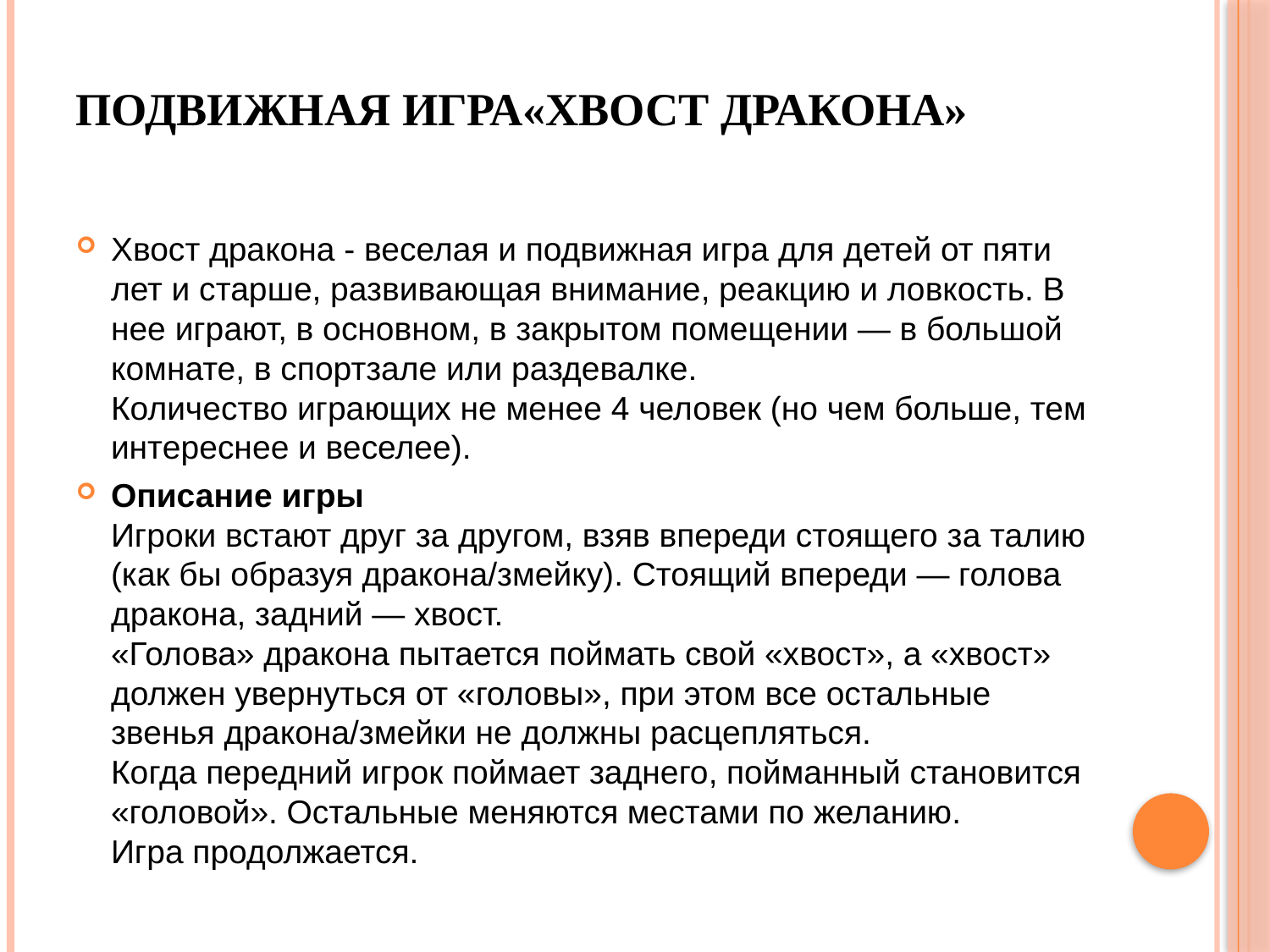

# Подвижная игра«Хвост дракона»
Хвост дракона - веселая и подвижная игра для детей от пяти лет и старше, развивающая внимание, реакцию и ловкость. В нее играют, в основном, в закрытом помещении — в большой комнате, в спортзале или раздевалке.
Количество играющих не менее 4 человек (но чем больше, тем интереснее и веселее).
Описание игры
Игроки встают друг за другом, взяв впереди стоящего за талию (как бы образуя дракона/змейку). Стоящий впереди — голова дракона, задний — хвост.
«Голова» дракона пытается поймать свой «хвост», а «хвост» должен увернуться от «головы», при этом все остальные звенья дракона/змейки не должны расцепляться.
Когда передний игрок поймает заднего, пойманный становится «головой». Остальные меняются местами по желанию.
Игра продолжается.